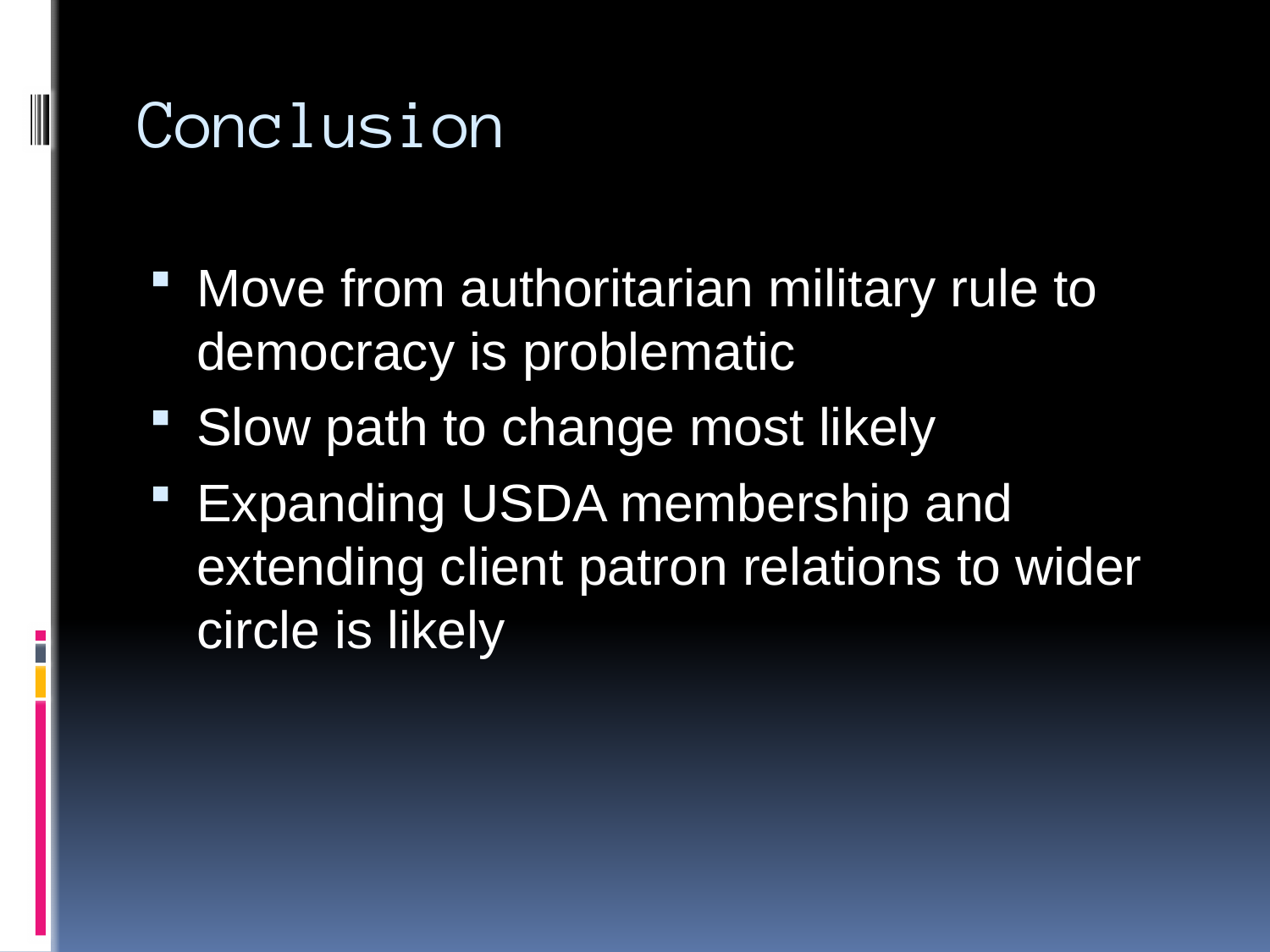

# Conclusion
Move from authoritarian military rule to democracy is problematic
Slow path to change most likely
Expanding USDA membership and extending client patron relations to wider circle is likely